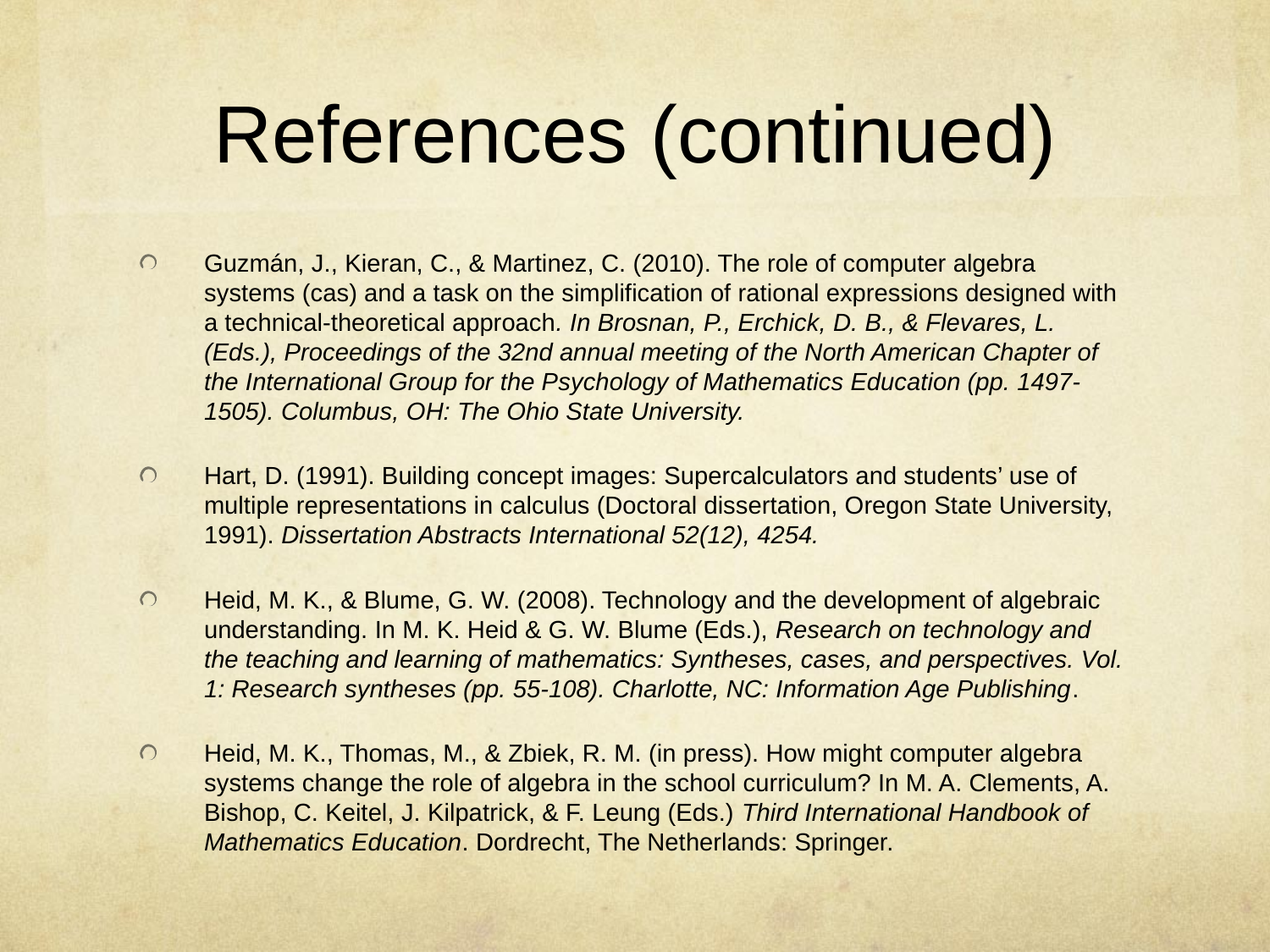

# References (continued)
Guzmán, J., Kieran, C., & Martinez, C. (2010). The role of computer algebra systems (cas) and a task on the simplification of rational expressions designed with a technical-theoretical approach. In Brosnan, P., Erchick, D. B., & Flevares, L. (Eds.), Proceedings of the 32nd annual meeting of the North American Chapter of the International Group for the Psychology of Mathematics Education (pp. 1497-1505). Columbus, OH: The Ohio State University.
Hart, D. (1991). Building concept images: Supercalculators and students’ use of multiple representations in calculus (Doctoral dissertation, Oregon State University, 1991). Dissertation Abstracts International 52(12), 4254.
Heid, M. K., & Blume, G. W. (2008). Technology and the development of algebraic understanding. In M. K. Heid & G. W. Blume (Eds.), Research on technology and the teaching and learning of mathematics: Syntheses, cases, and perspectives. Vol. 1: Research syntheses (pp. 55-108). Charlotte, NC: Information Age Publishing.
Heid, M. K., Thomas, M., & Zbiek, R. M. (in press). How might computer algebra systems change the role of algebra in the school curriculum? In M. A. Clements, A. Bishop, C. Keitel, J. Kilpatrick, & F. Leung (Eds.) Third International Handbook of Mathematics Education. Dordrecht, The Netherlands: Springer.